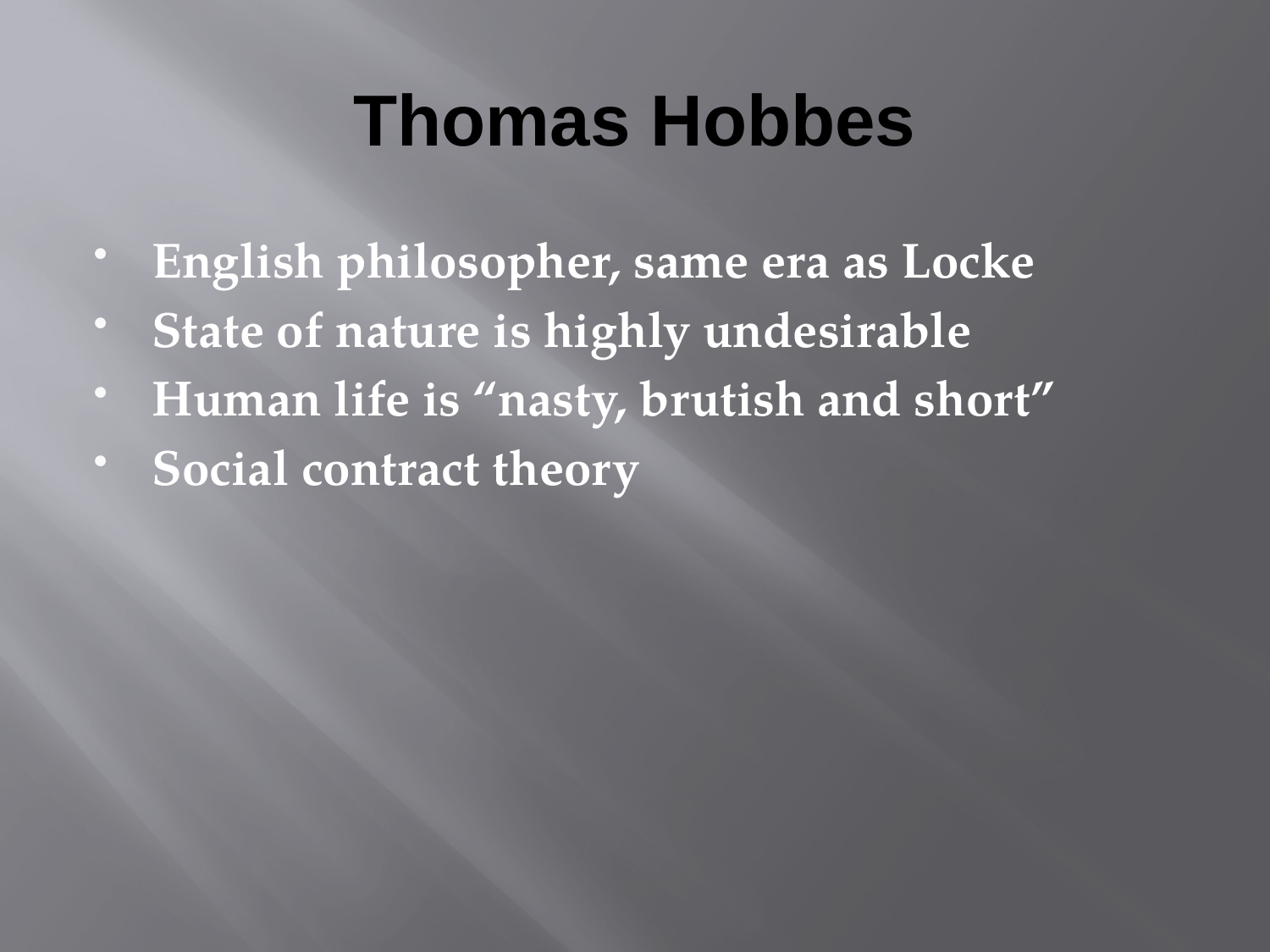

# Thomas Hobbes
English philosopher, same era as Locke
State of nature is highly undesirable
Human life is “nasty, brutish and short”
Social contract theory